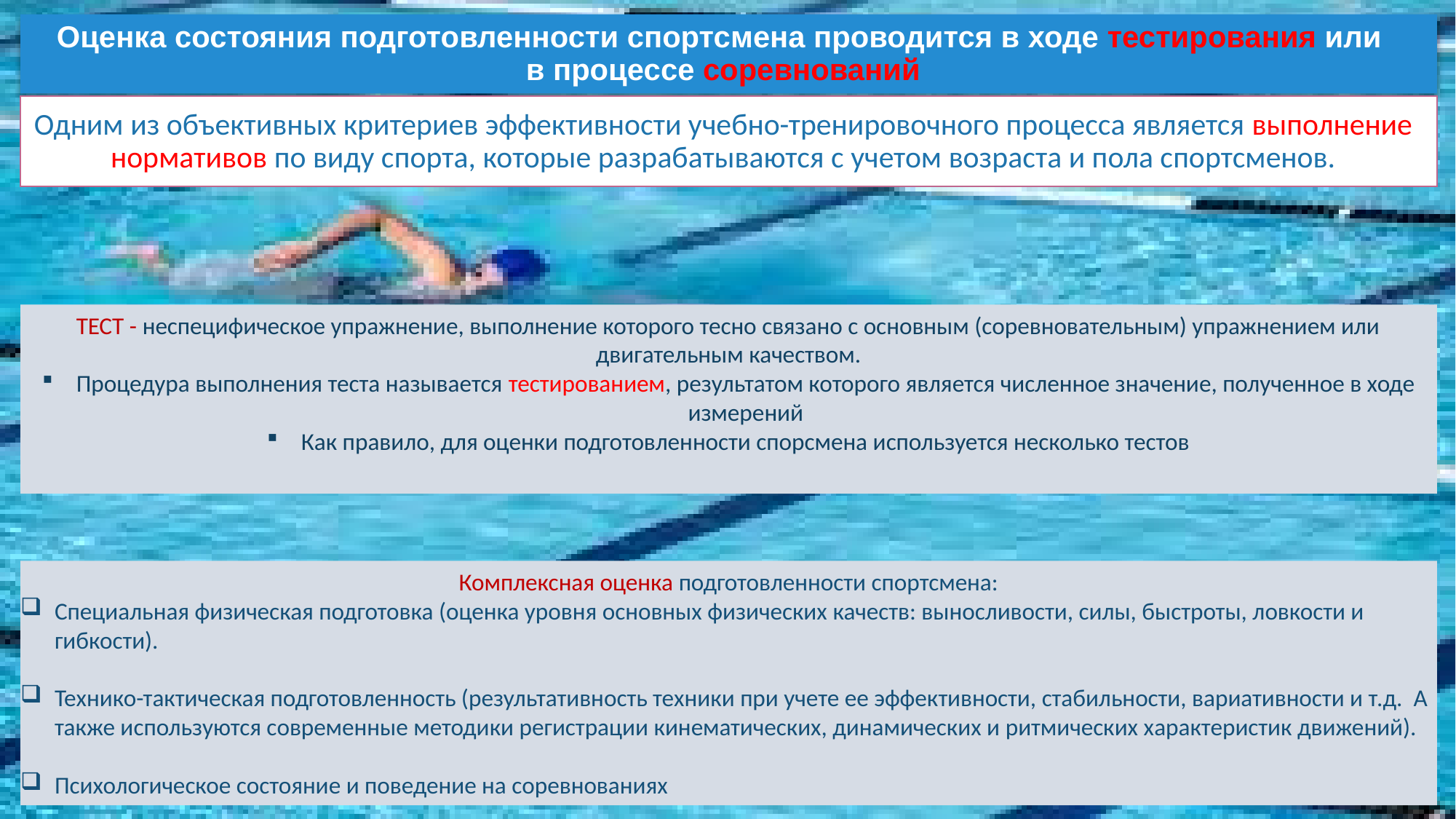

# Оценка состояния подготовленности спортсмена проводится в ходе тестирования или в процессе соревнований
Одним из объективных критериев эффективности учебно-тренировочного процесса является выполнение нормативов по виду спорта, которые разрабатываются с учетом возраста и пола спортсменов.
ТЕСТ - неспецифическое упражнение, выполнение которого тесно связано с основным (соревновательным) упражнением или двигательным качеством.
Процедура выполнения теста называется тестированием, результатом которого является численное значение, полученное в ходе измерений
Как правило, для оценки подготовленности спорсмена используется несколько тестов

Комплексная оценка подготовленности спортсмена:
Специальная физическая подготовка (оценка уровня основных физических качеств: выносливости, силы, быстроты, ловкости и гибкости).

Технико-тактическая подготовленность (результативность техники при учете ее эффективности, стабильности, вариативности и т.д.  А также используются современные методики регистрации кинематических, динамических и ритмических характеристик движений).

Психологическое состояние и поведение на соревнованиях